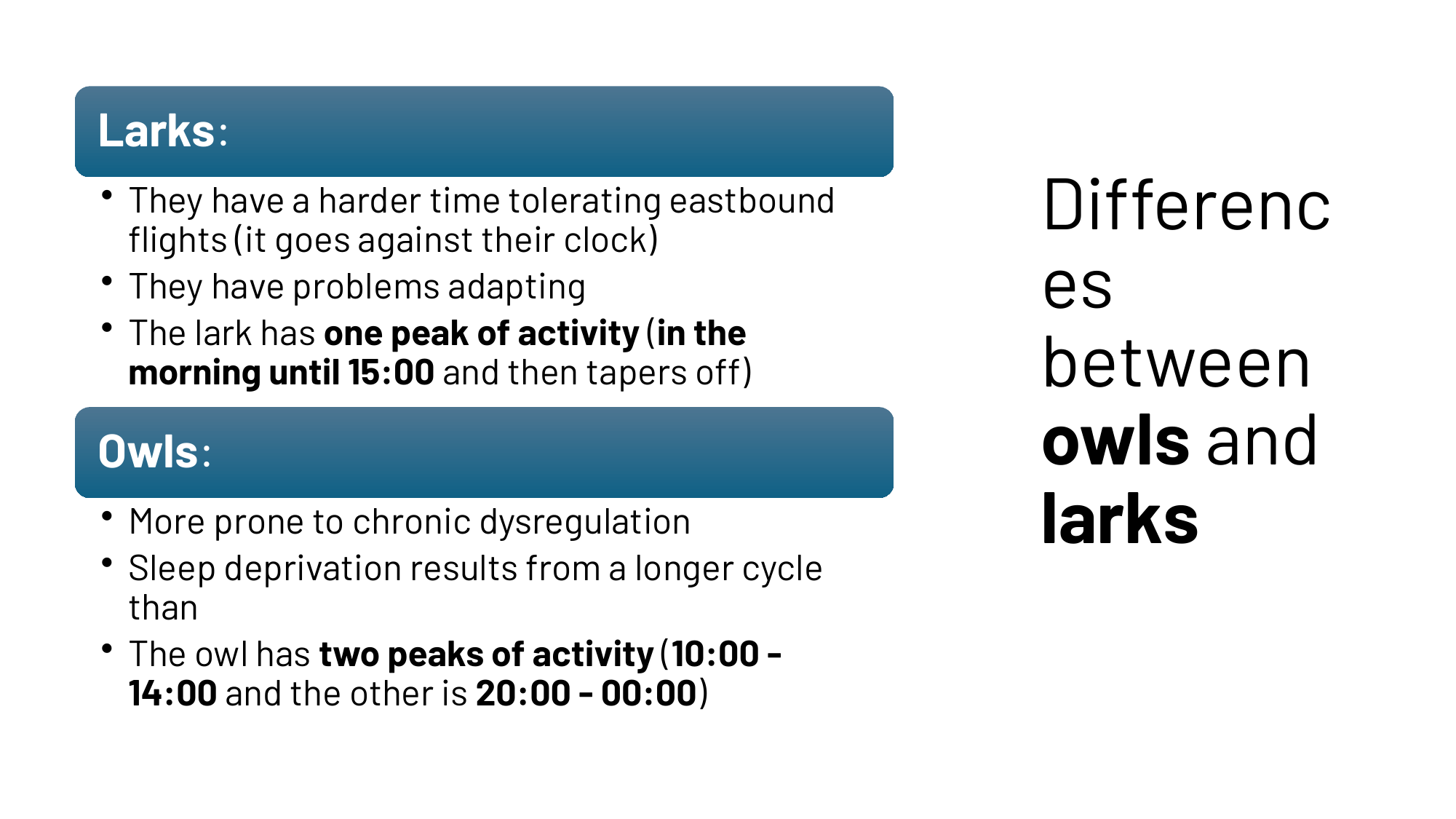

Larks:
They have a harder time tolerating eastbound flights (it goes against their clock)
They have problems adapting
The lark has one peak of activity (in the morning until 15:00 and then tapers off)
Owls:
More prone to chronic dysregulation
Sleep deprivation results from a longer cycle than
The owl has two peaks of activity (10:00 - 14:00 and the other is 20:00 - 00:00)
# Differences between owls and larks